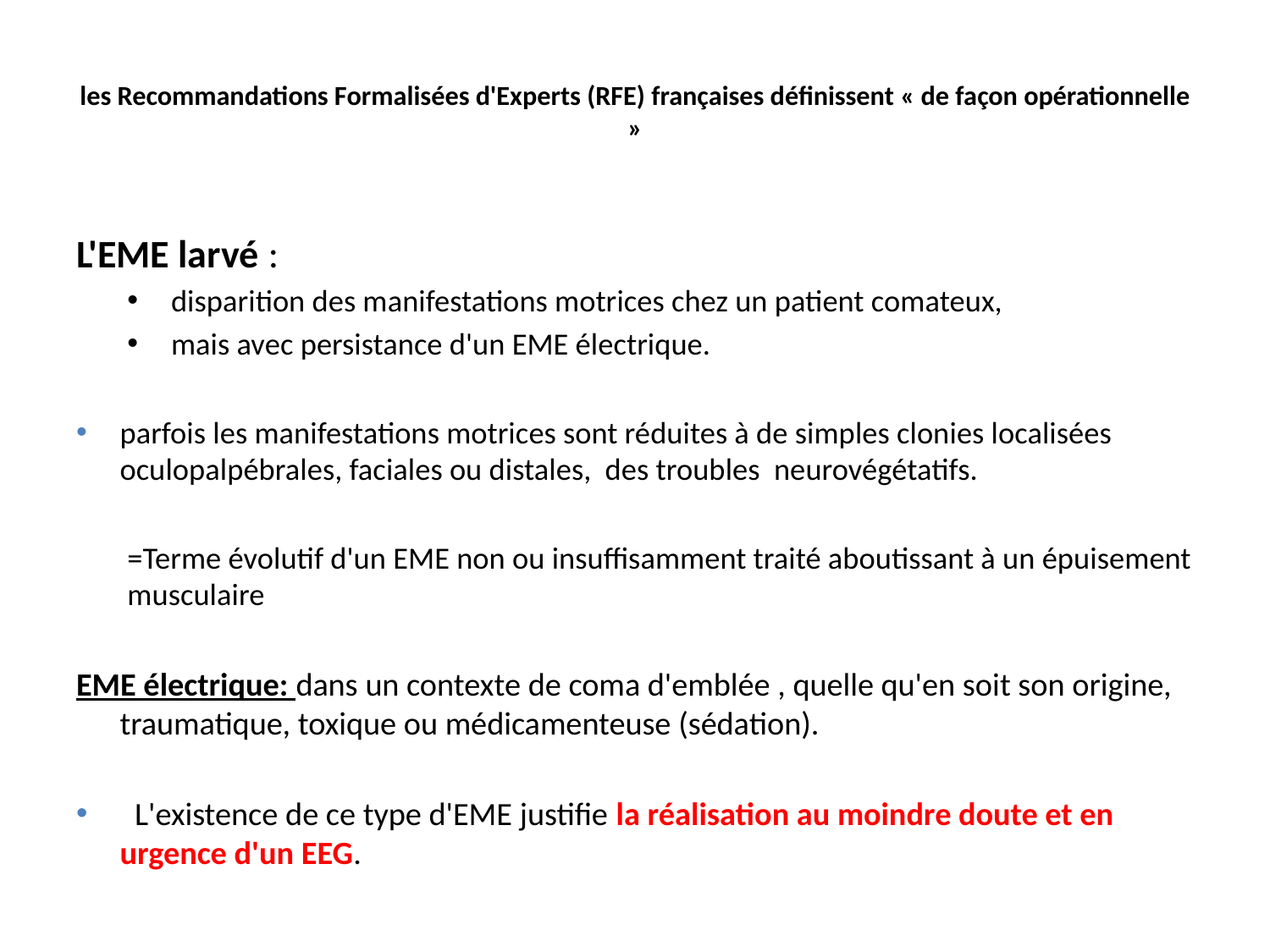

# les Recommandations Formalisées d'Experts (RFE) françaises définissent « de façon opérationnelle »
L'EME larvé :
disparition des manifestations motrices chez un patient comateux,
mais avec persistance d'un EME électrique.

parfois les manifestations motrices sont réduites à de simples clonies localisées oculopalpébrales, faciales ou distales,  des troubles  neurovégétatifs.

=Terme évolutif d'un EME non ou insuffisamment traité aboutissant à un épuisement musculaire

EME électrique: dans un contexte de coma d'emblée , quelle qu'en soit son origine, traumatique, toxique ou médicamenteuse (sédation).

  L'existence de ce type d'EME justifie la réalisation au moindre doute et en urgence d'un EEG.